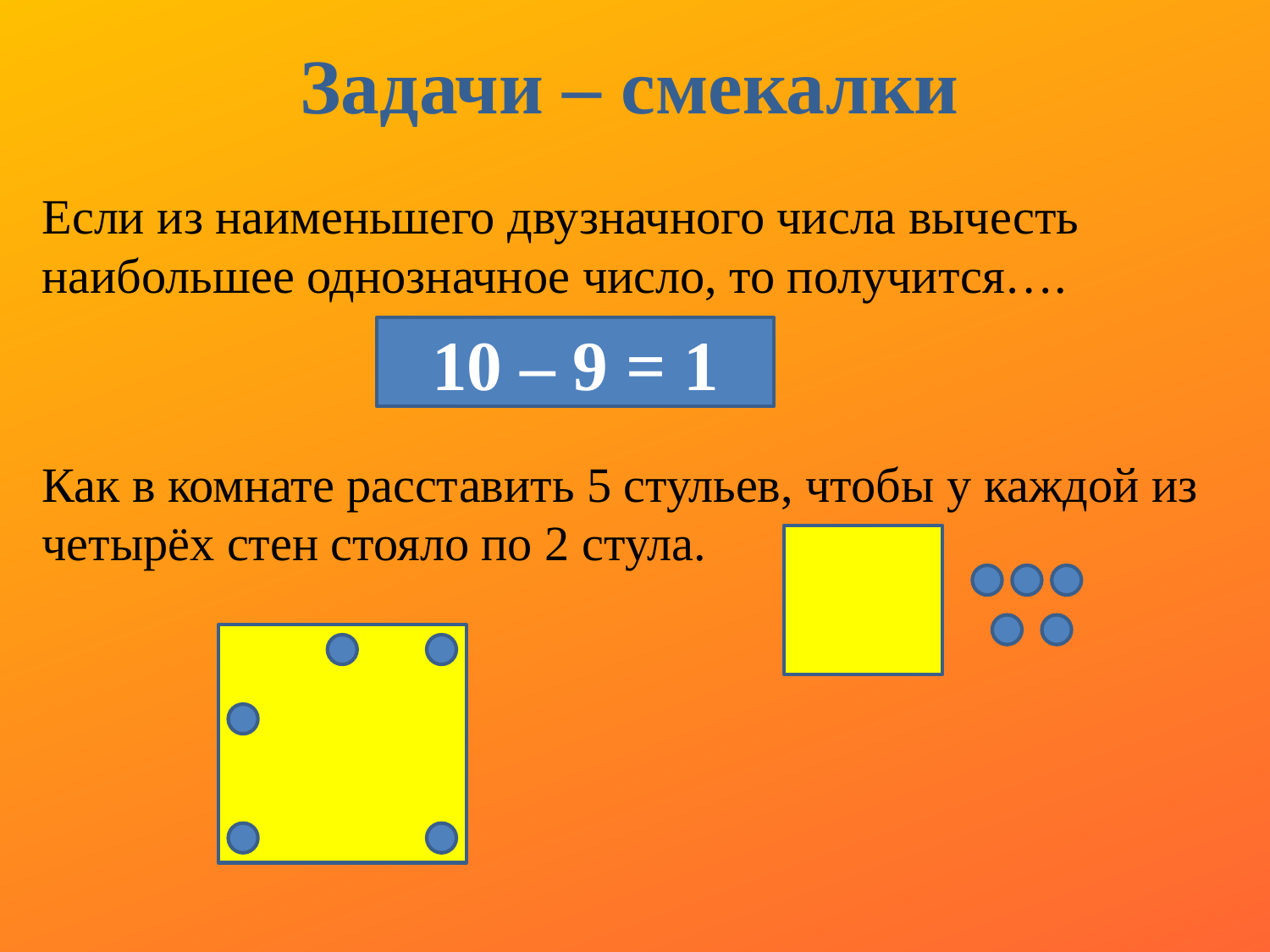

Задачи – смекалки
Если из наименьшего двузначного числа вычесть наибольшее однозначное число, то получится….
10 – 9 = 1
Как в комнате расставить 5 стульев, чтобы у каждой из четырёх стен стояло по 2 стула.